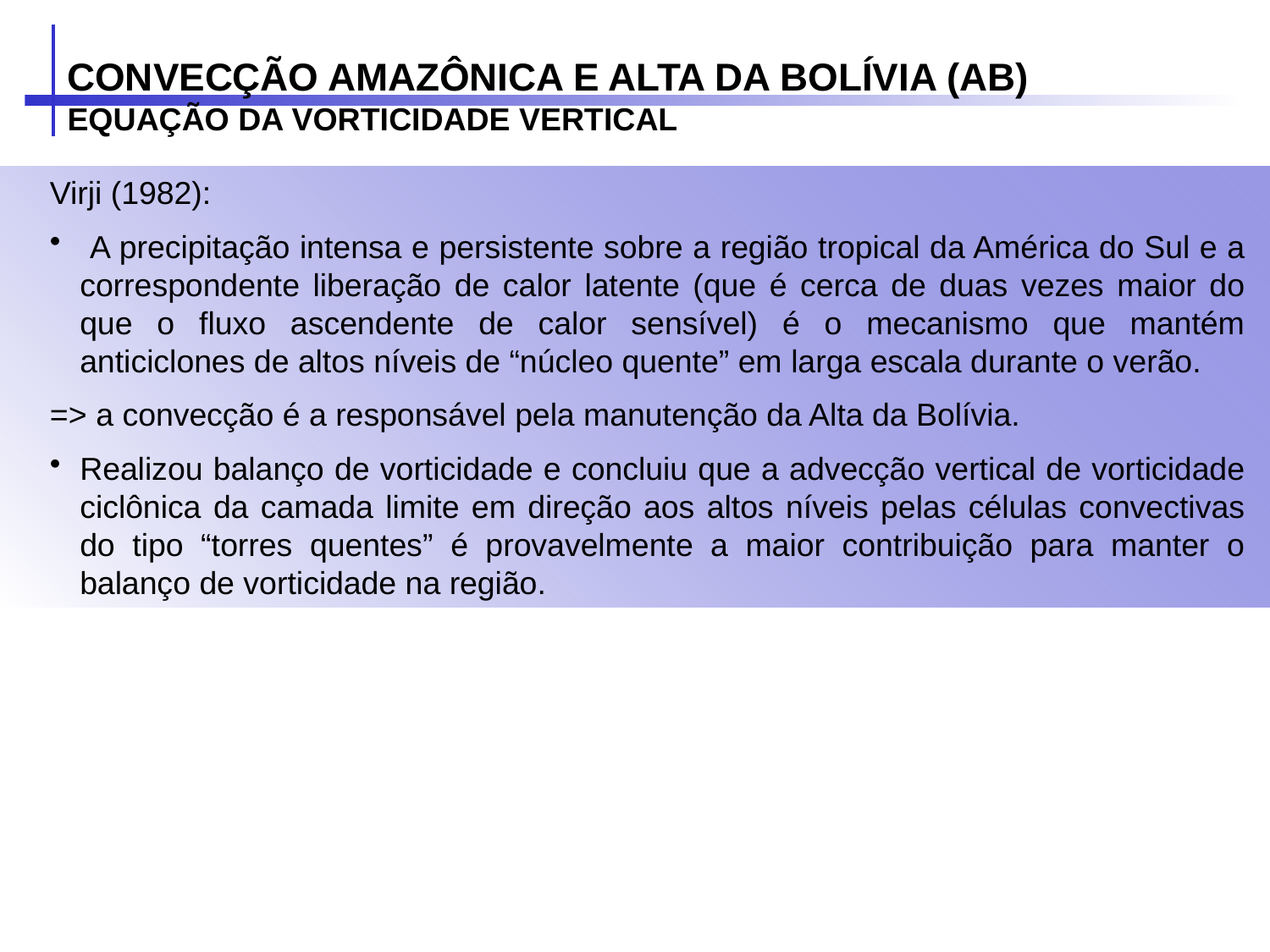

CONVECÇÃO AMAZÔNICA E ALTA DA BOLÍVIA (AB)
EQUAÇÃO DA VORTICIDADE VERTICAL
Virji (1982):
 A precipitação intensa e persistente sobre a região tropical da América do Sul e a correspondente liberação de calor latente (que é cerca de duas vezes maior do que o fluxo ascendente de calor sensível) é o mecanismo que mantém anticiclones de altos níveis de “núcleo quente” em larga escala durante o verão.
=> a convecção é a responsável pela manutenção da Alta da Bolívia.
Realizou balanço de vorticidade e concluiu que a advecção vertical de vorticidade ciclônica da camada limite em direção aos altos níveis pelas células convectivas do tipo “torres quentes” é provavelmente a maior contribuição para manter o balanço de vorticidade na região.